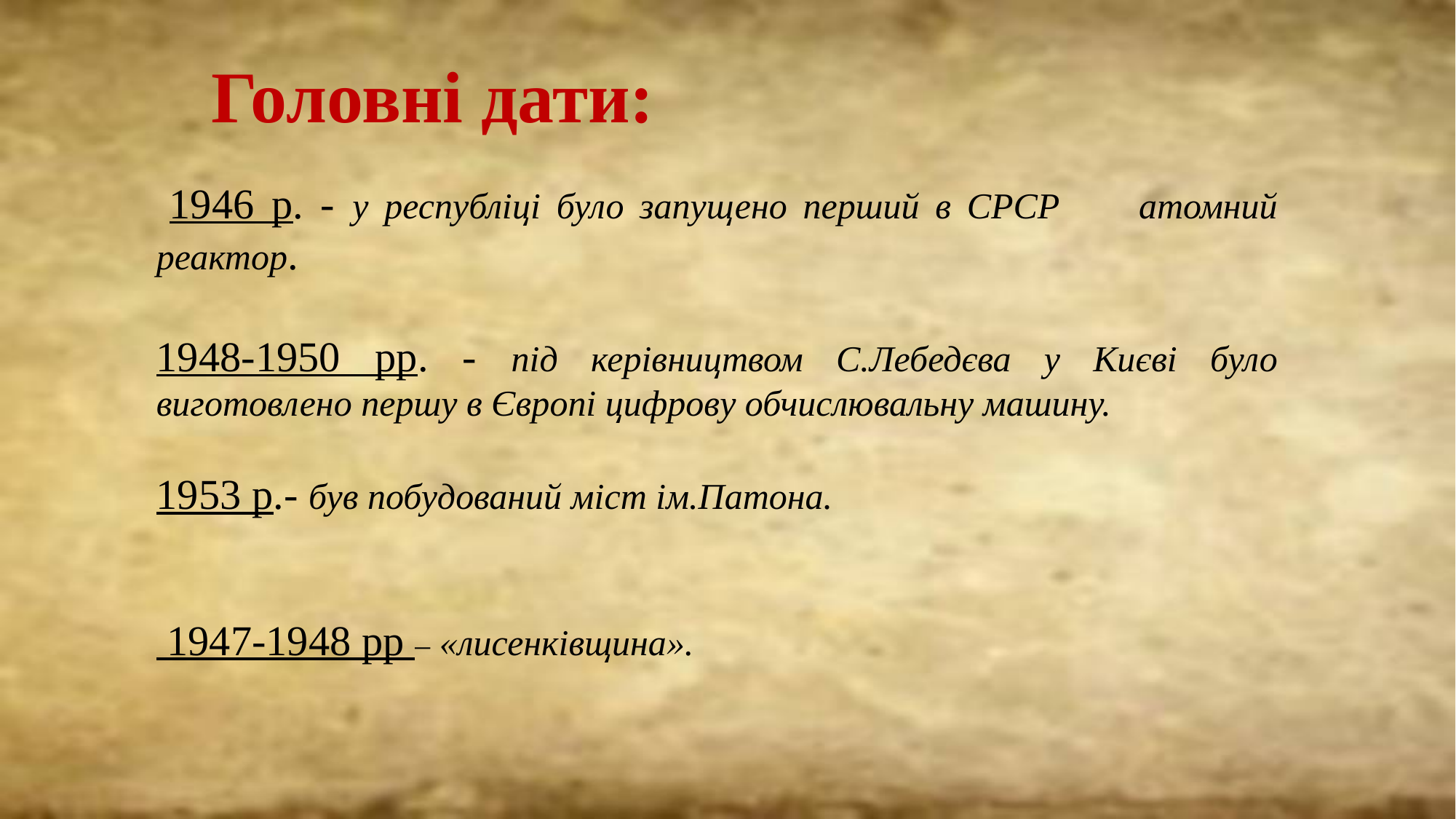

# Головні дати:
 1946 р. - у республіці було запущено перший в СРСР     атомний реактор.

1948-1950 рр. - під керівництвом С.Лебедєва у Києві було виготовлено першу в Європі цифрову обчислювальну машину.

1953 р.- був побудований міст ім.Патона.

 1947-1948 рр – «лисенківщина».